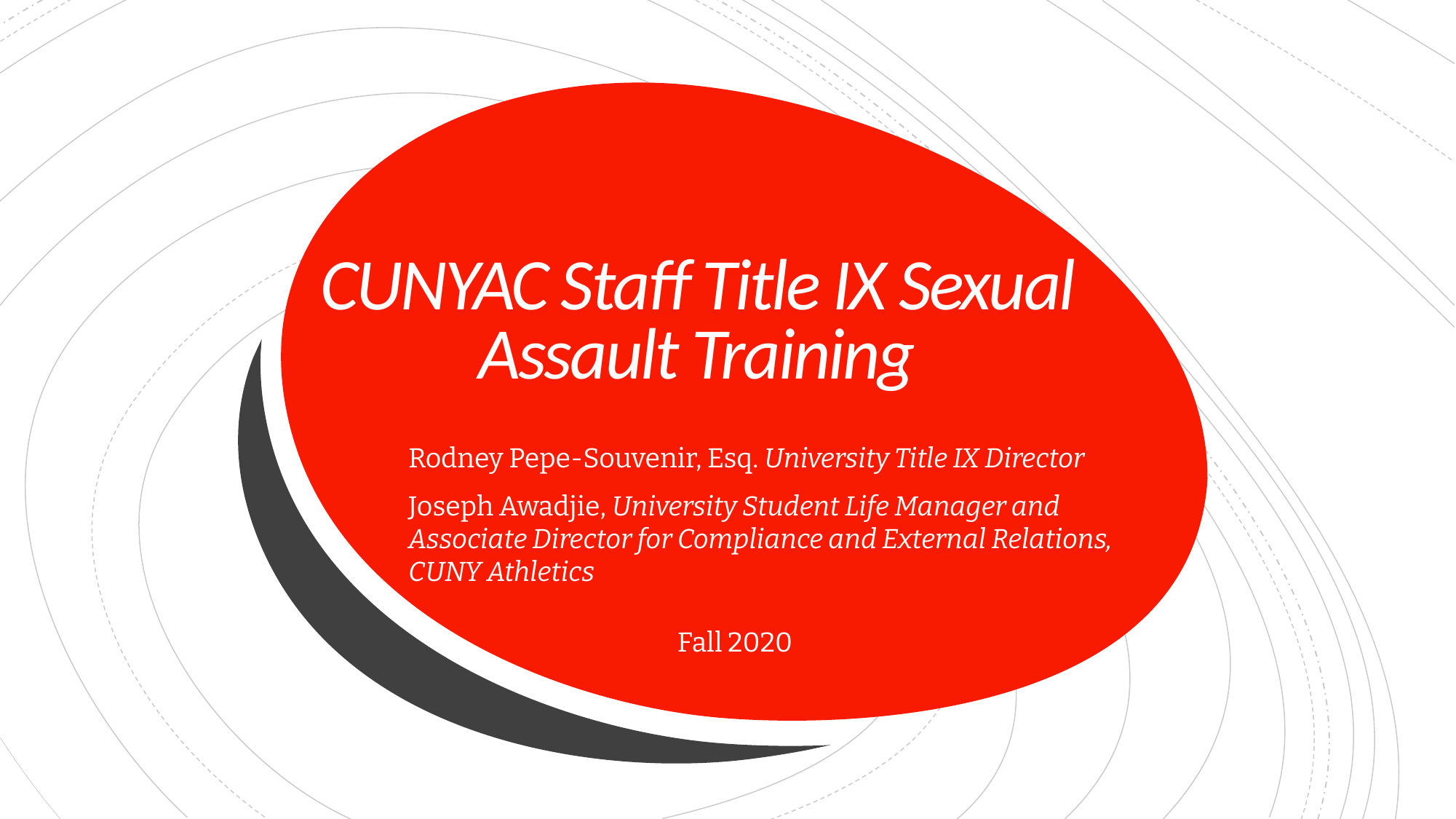

# CUNYAC Staff Title IX Sexual Assault Training

Rodney Pepe-Souvenir, Esq. University Title IX Director
Joseph Awadjie, University Student Life Manager and Associate Director for Compliance and External Relations, CUNY Athletics
Fall 2020